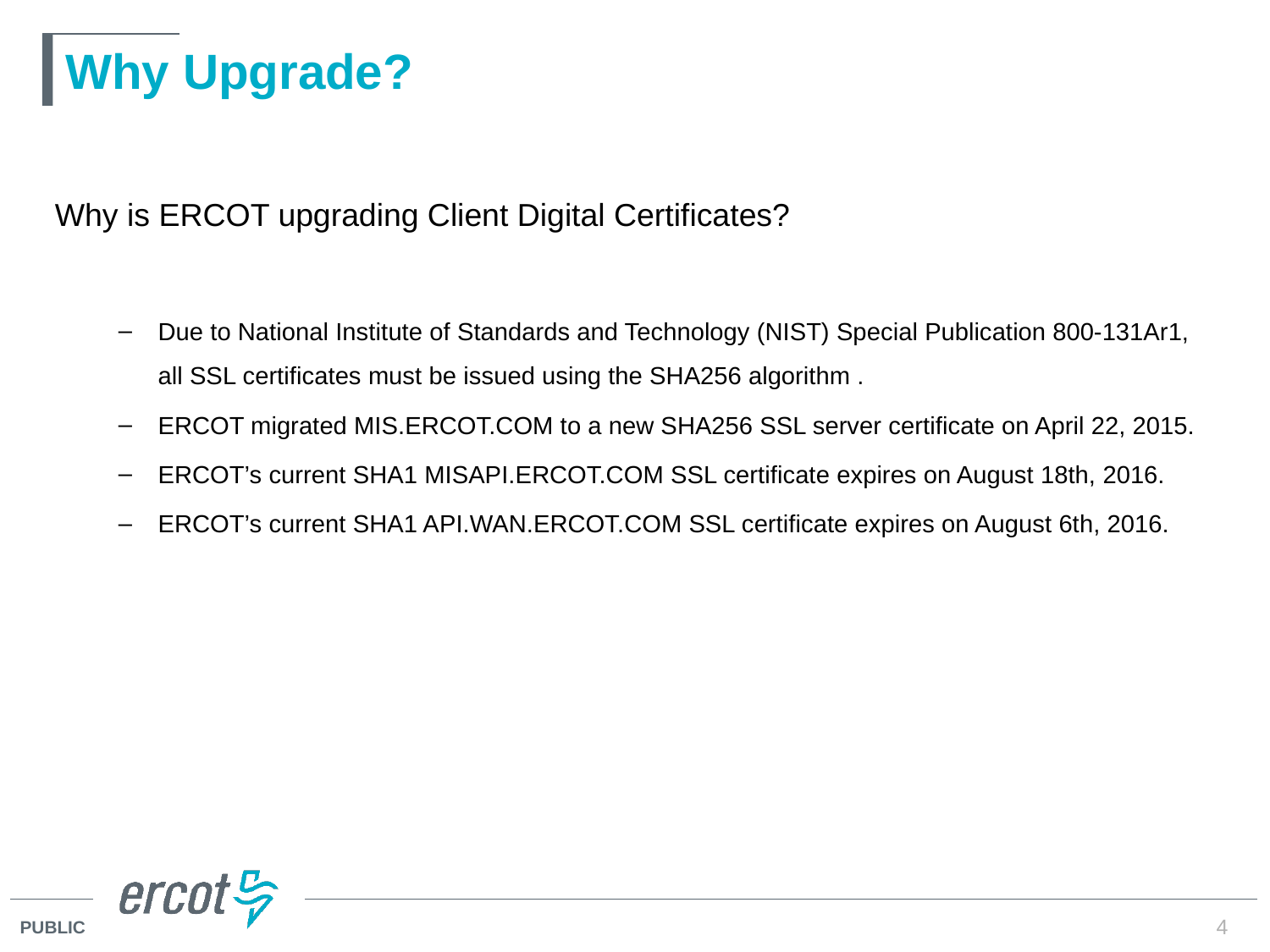

# Why Upgrade?
Why is ERCOT upgrading Client Digital Certificates?

Due to National Institute of Standards and Technology (NIST) Special Publication 800-131Ar1, all SSL certificates must be issued using the SHA256 algorithm .
ERCOT migrated MIS.ERCOT.COM to a new SHA256 SSL server certificate on April 22, 2015.
ERCOT’s current SHA1 MISAPI.ERCOT.COM SSL certificate expires on August 18th, 2016.
ERCOT’s current SHA1 API.WAN.ERCOT.COM SSL certificate expires on August 6th, 2016.
4